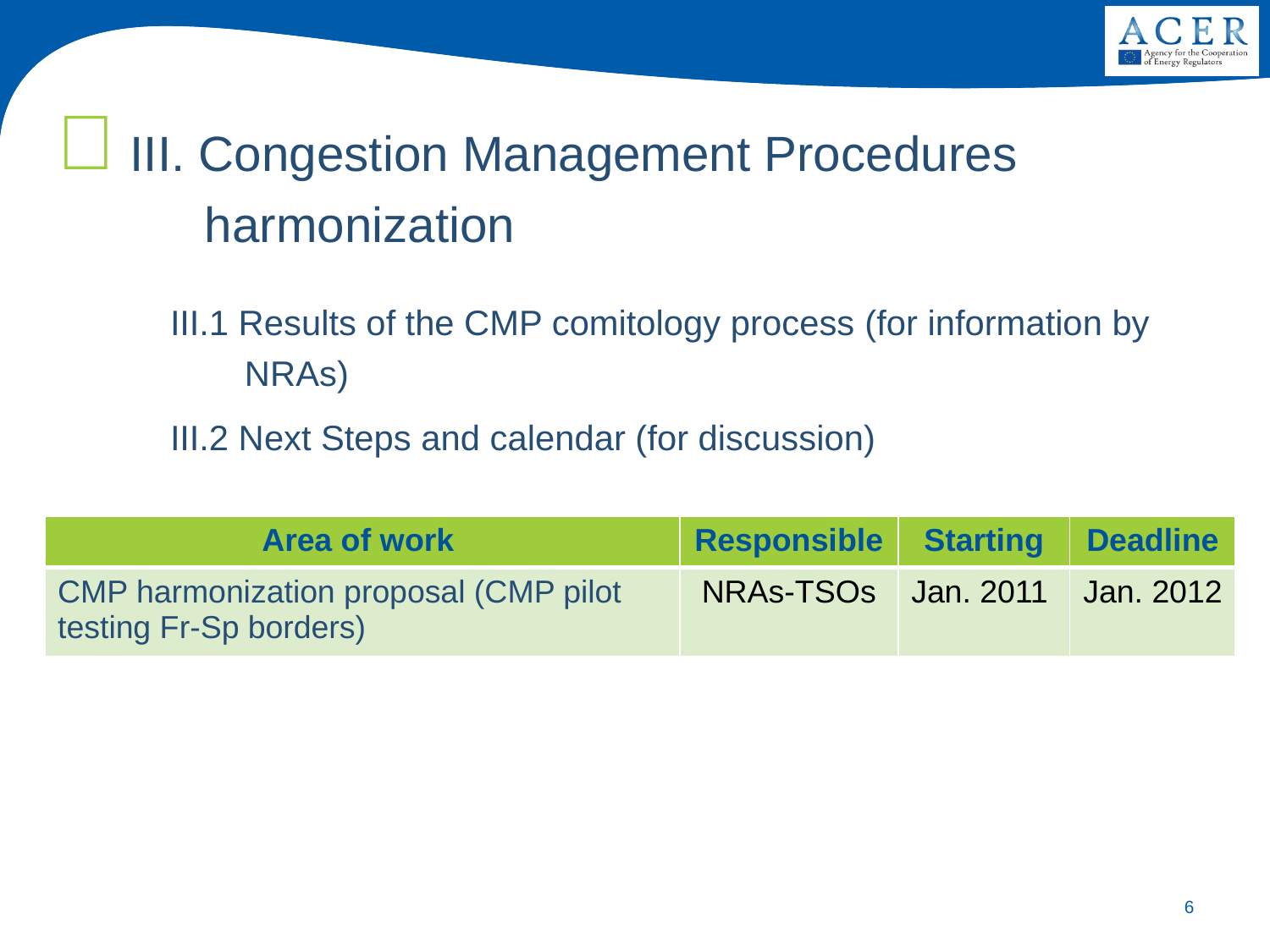

III. Congestion Management Procedures   harmonization

III.1 Results of the CMP comitology process (for information by NRAs)
III.2 Next Steps and calendar (for discussion)
| Area of work | Responsible | Starting | Deadline |
| --- | --- | --- | --- |
| CMP harmonization proposal (CMP pilot testing Fr‐Sp borders) | NRAs-TSOs | Jan. 2011 | Jan. 2012 |